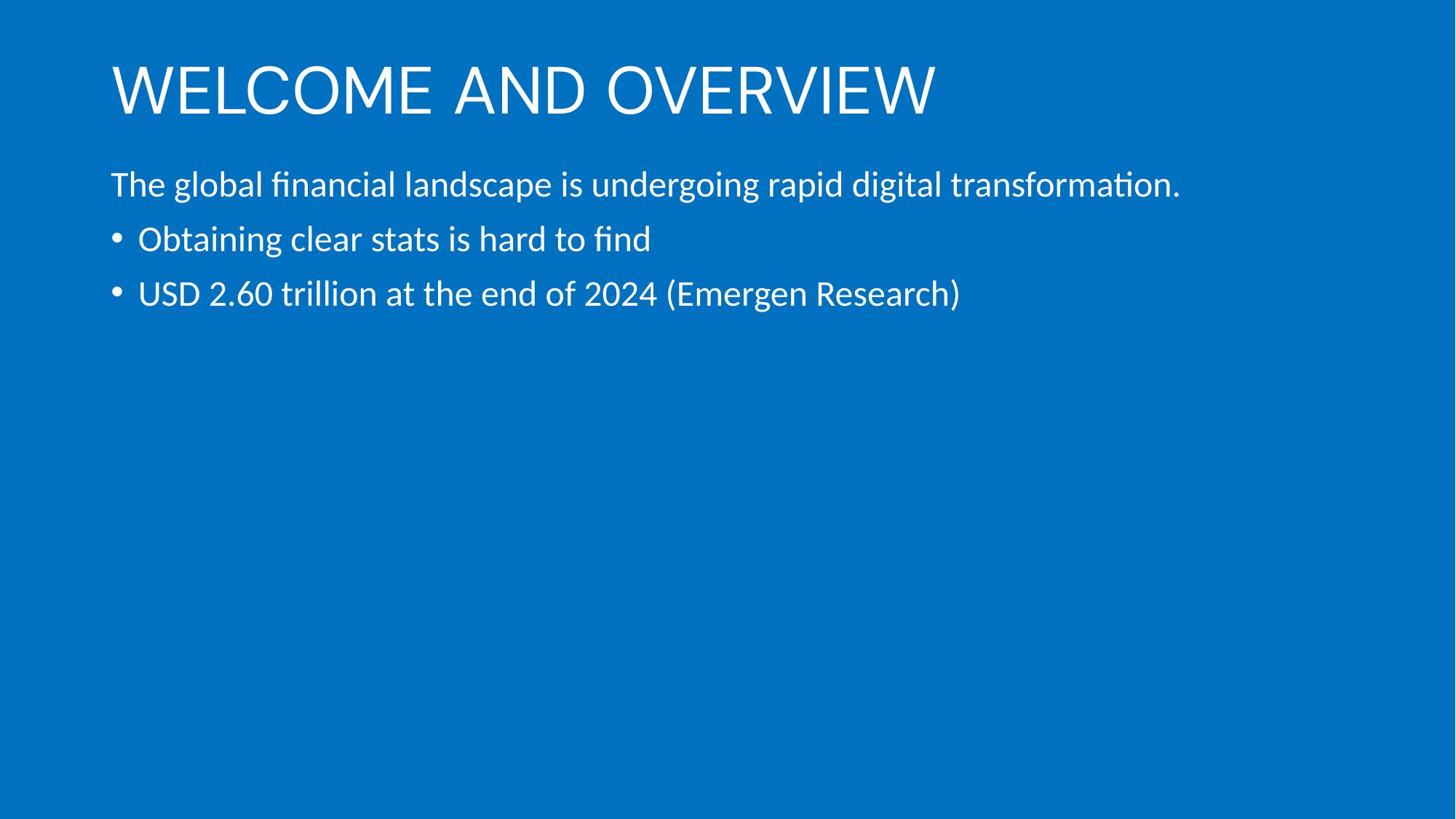

# WELCOME AND OVERVIEW
The global financial landscape is undergoing rapid digital transformation.
Obtaining clear stats is hard to find
USD 2.60 trillion at the end of 2024 (Emergen Research)